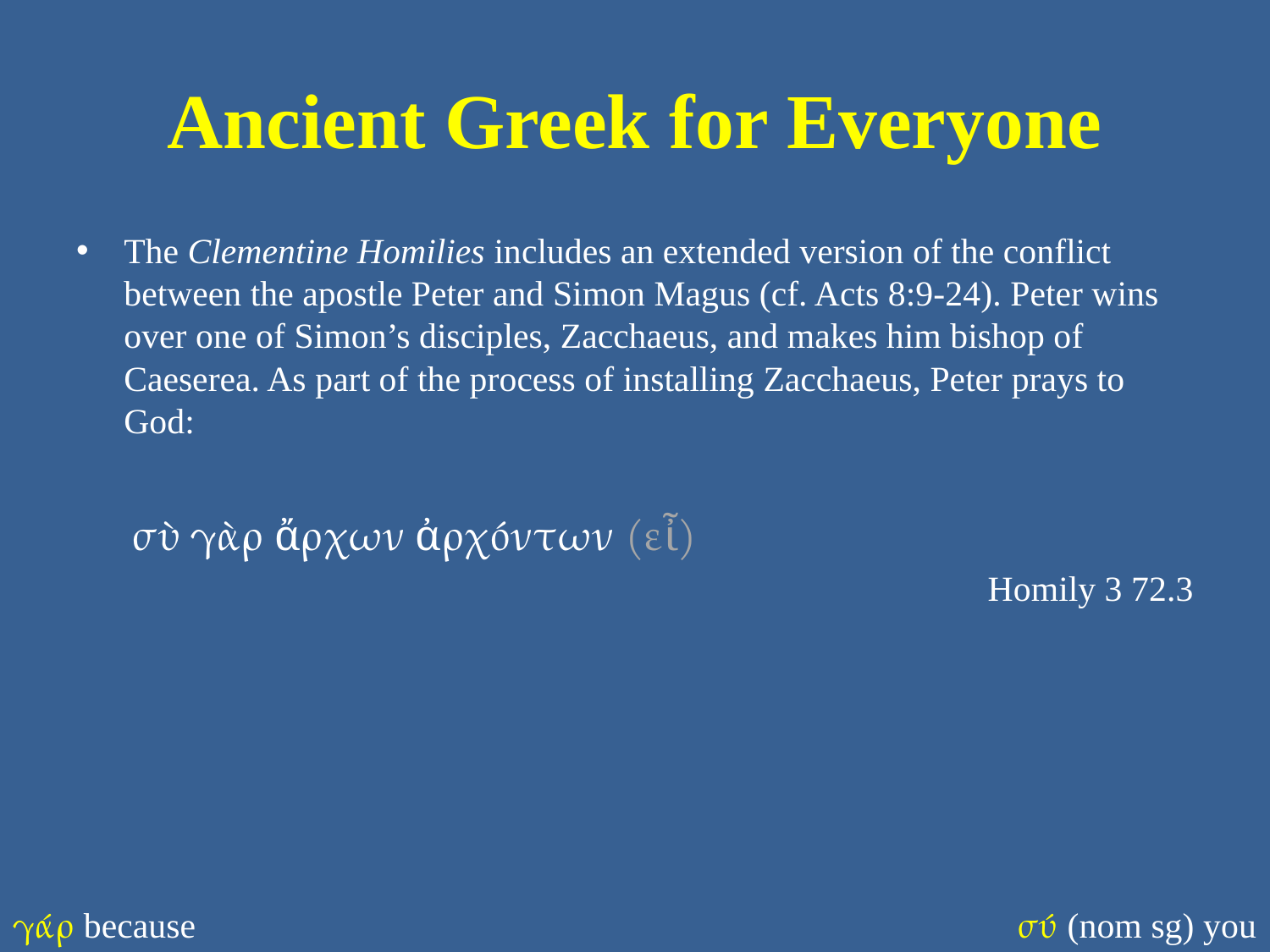

# Ancient Greek for Everyone
The Clementine Homilies includes an extended version of the conflict between the apostle Peter and Simon Magus (cf. Acts 8:9-24). Peter wins over one of Simon’s disciples, Zacchaeus, and makes him bishop of Caeserea. As part of the process of installing Zacchaeus, Peter prays to God:

σὺ γὰρ ἄρχων ἀρχόντων (εἶ)
Homily 3 72.3

γάρ because
σύ (nom sg) you